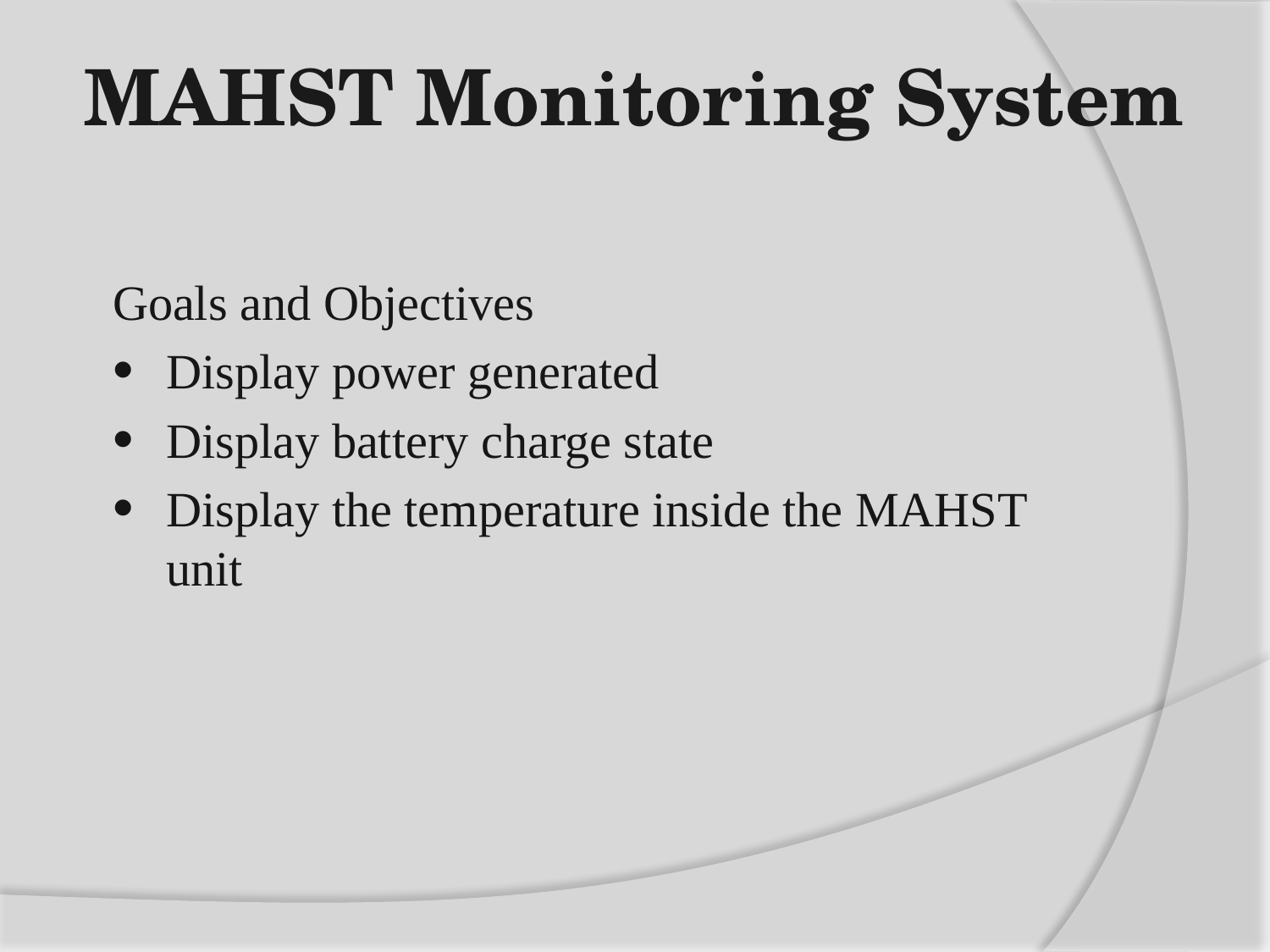

MAHST Monitoring System
Goals and Objectives
Display power generated
Display battery charge state
Display the temperature inside the MAHST unit